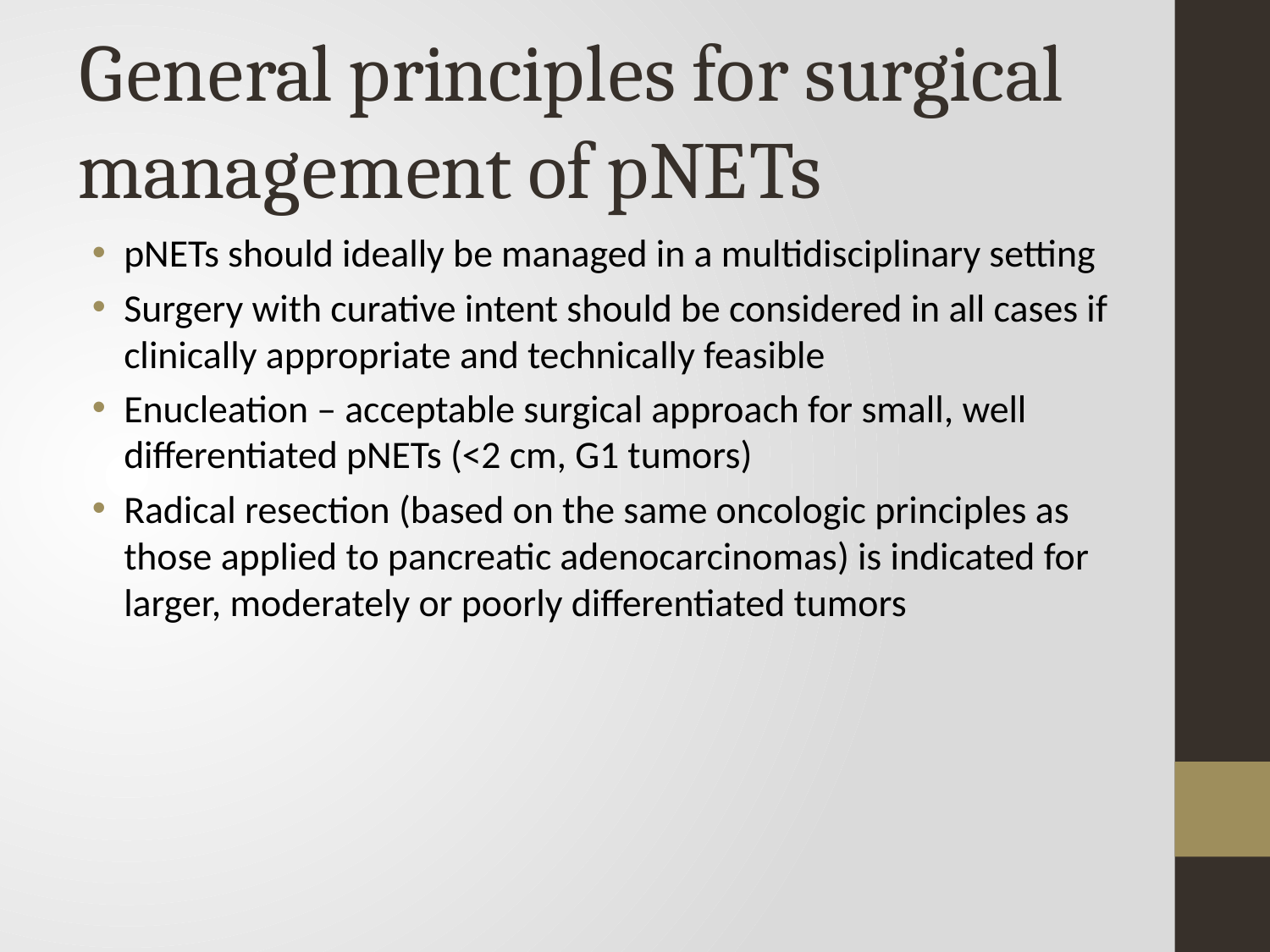

# General principles for surgical management of pNETs
pNETs should ideally be managed in a multidisciplinary setting
Surgery with curative intent should be considered in all cases if clinically appropriate and technically feasible
Enucleation – acceptable surgical approach for small, well differentiated pNETs (<2 cm, G1 tumors)
Radical resection (based on the same oncologic principles as those applied to pancreatic adenocarcinomas) is indicated for larger, moderately or poorly differentiated tumors